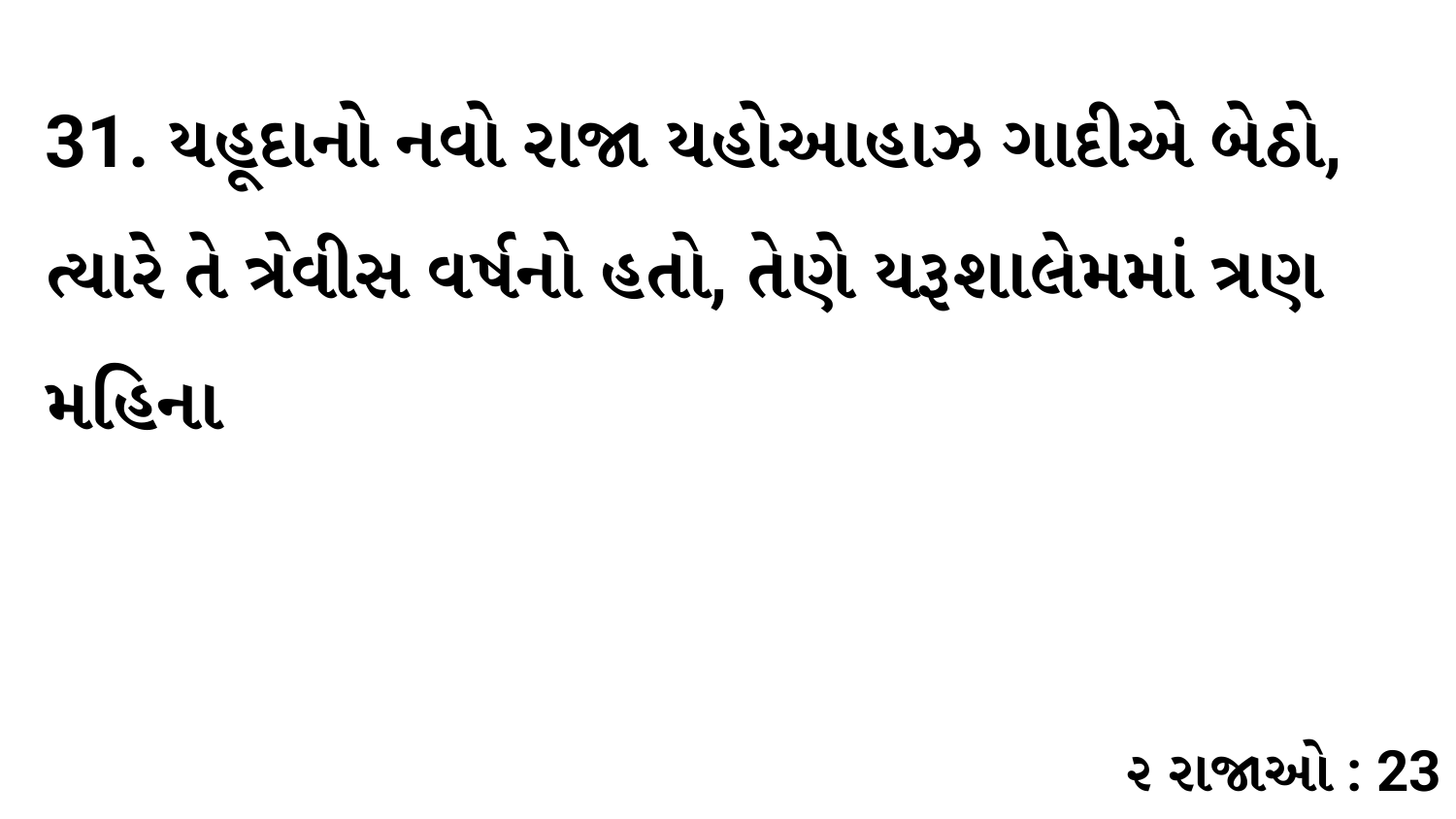

31. યહૂદાનો નવો રાજા યહોઆહાઝ ગાદીએ બેઠો, ત્યારે તે ત્રેવીસ વર્ષનો હતો, તેણે યરૂશાલેમમાં ત્રણ મહિના
૨ રાજાઓ : 23